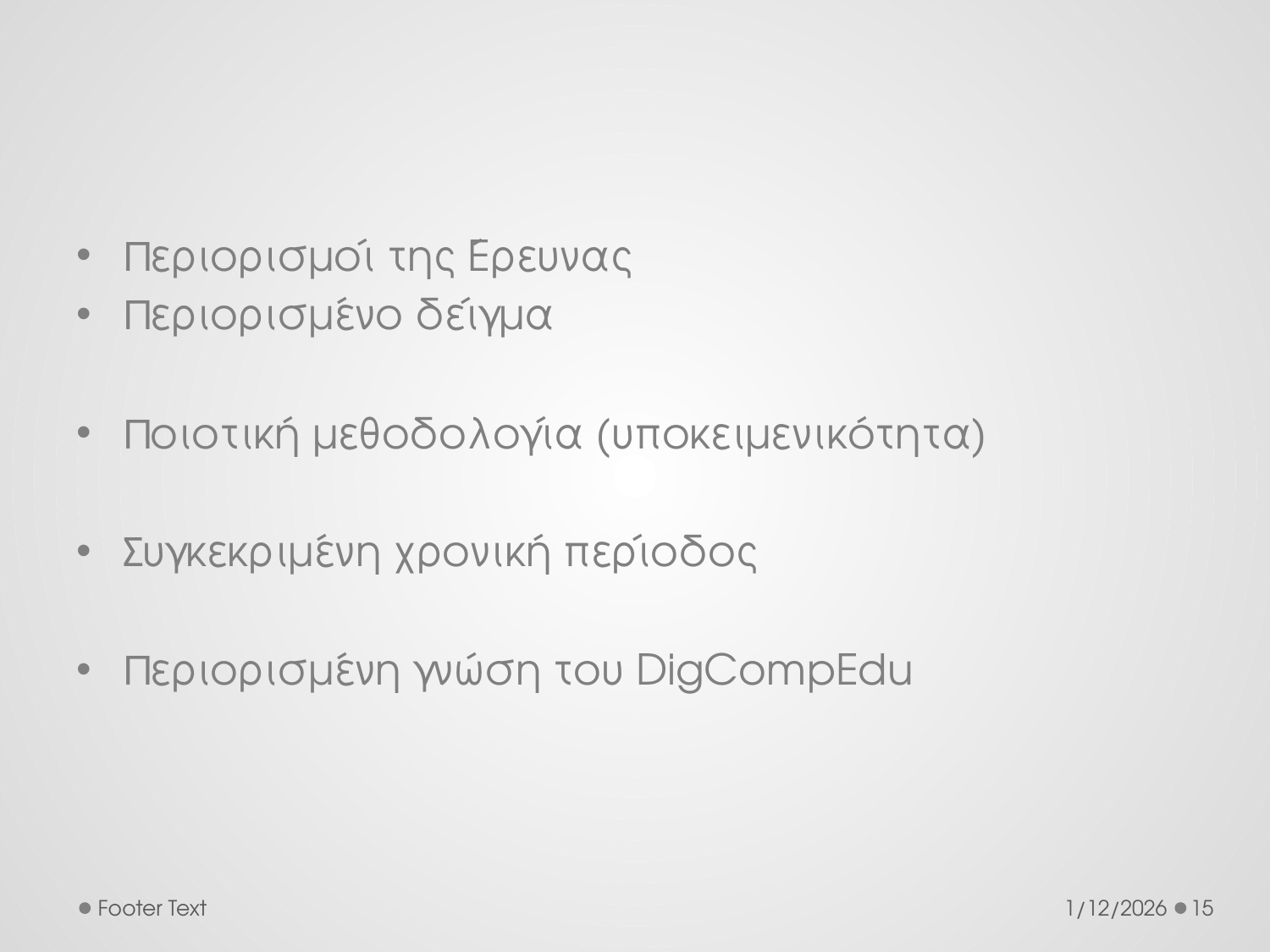

Περιορισμοί της Έρευνας
Περιορισμένο δείγμα

Ποιοτική μεθοδολογία (υποκειμενικότητα)

Συγκεκριμένη χρονική περίοδος

Περιορισμένη γνώση του DigCompEdu
Footer Text
1/12/2026
15